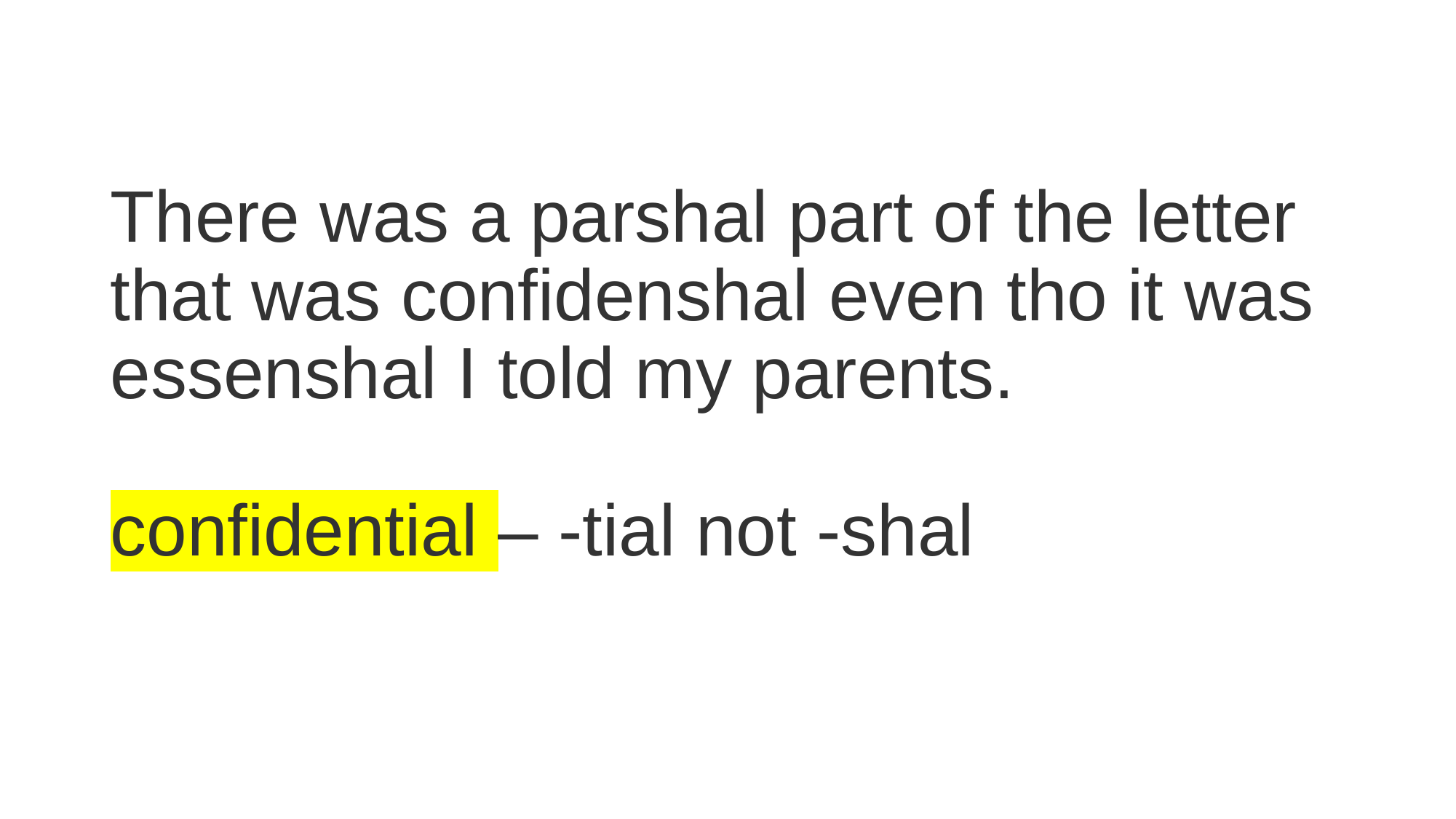

# There was a parshal part of the letter that was confidenshal even tho it was essenshal I told my parents. confidential – -tial not -shal